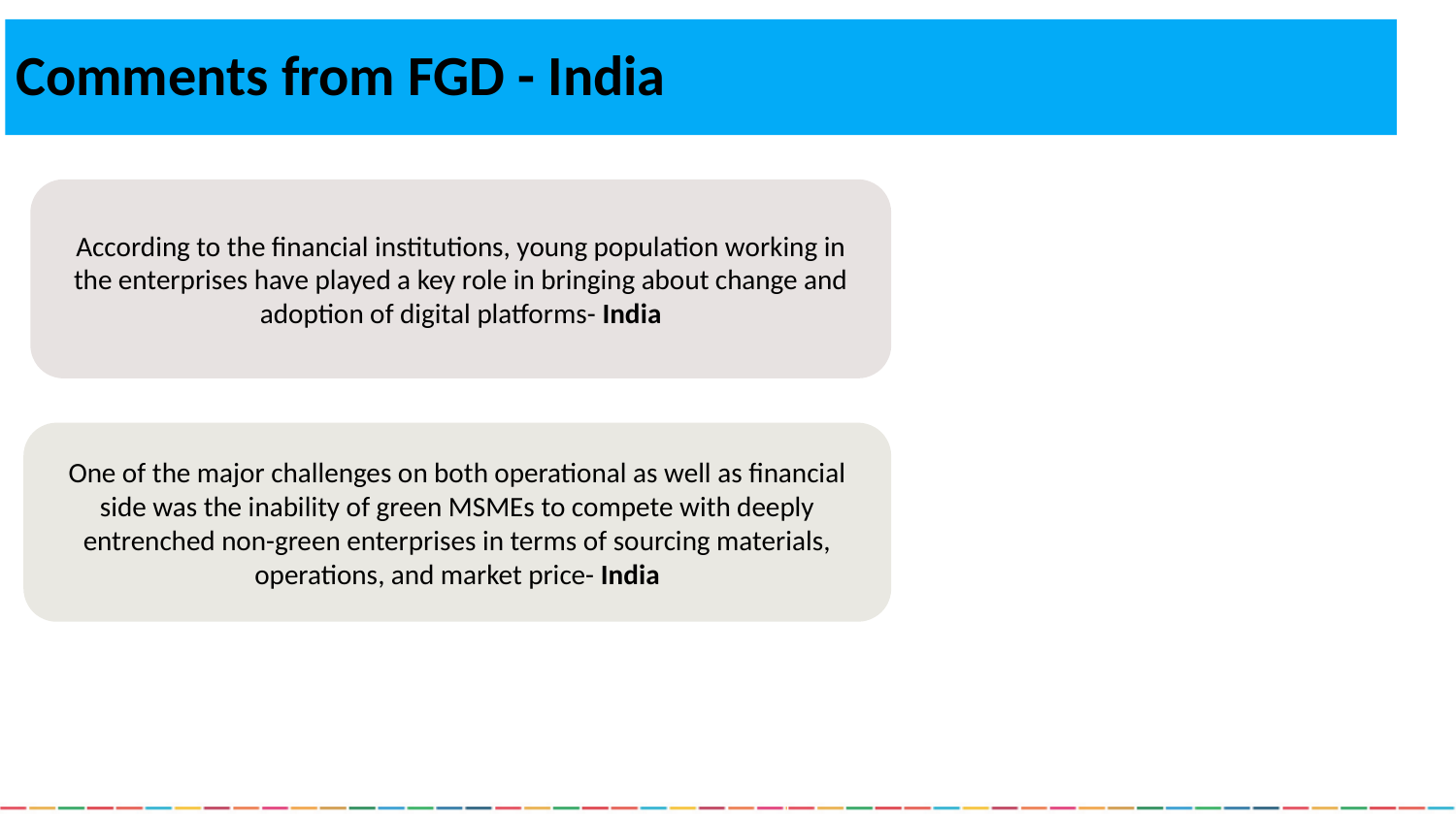

# Comments from FGD - India
According to the financial institutions, young population working in the enterprises have played a key role in bringing about change and adoption of digital platforms- India
One of the major challenges on both operational as well as financial side was the inability of green MSMEs to compete with deeply entrenched non-green enterprises in terms of sourcing materials, operations, and market price- India